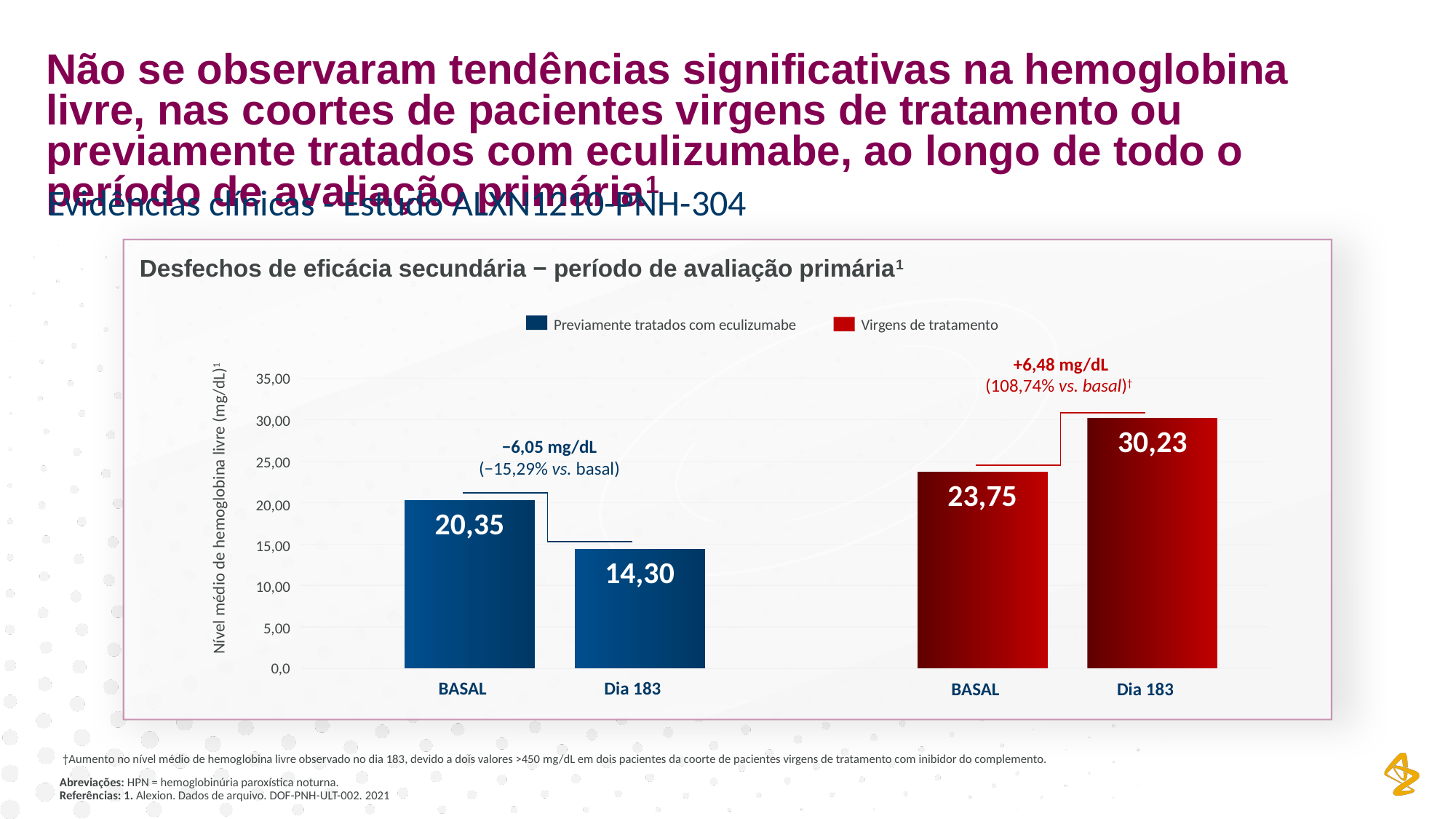

Não se observaram tendências significativas na hemoglobina livre, nas coortes de pacientes virgens de tratamento ou previamente tratados com eculizumabe, ao longo de todo o período de avaliação primária1
Evidências clínicas - Estudo ALXN1210-PNH-304

Desfechos de eficácia secundária − período de avaliação primária1

Previamente tratados com eculizumabe
Virgens de tratamento

+6,48 mg/dL
(108,74% vs. basal)†
35,00
30,00
25,00
20,00
15,00
10,00
5,00
0,0
30,23
Dia 183

−6,05 mg/dL
(−15,29% vs. basal)
23,75
BASAL
Nível médio de hemoglobina livre (mg/dL)1
20,35
BASAL
14,30
Dia 183

Abreviações: HPN = hemoglobinúria paroxística noturna.
Referências: 1. Alexion. Dados de arquivo. DOF-PNH-ULT-002. 2021
†Aumento no nível médio de hemoglobina livre observado no dia 183, devido a dois valores >450 mg/dL em dois pacientes da coorte de pacientes virgens de tratamento com inibidor do complemento.